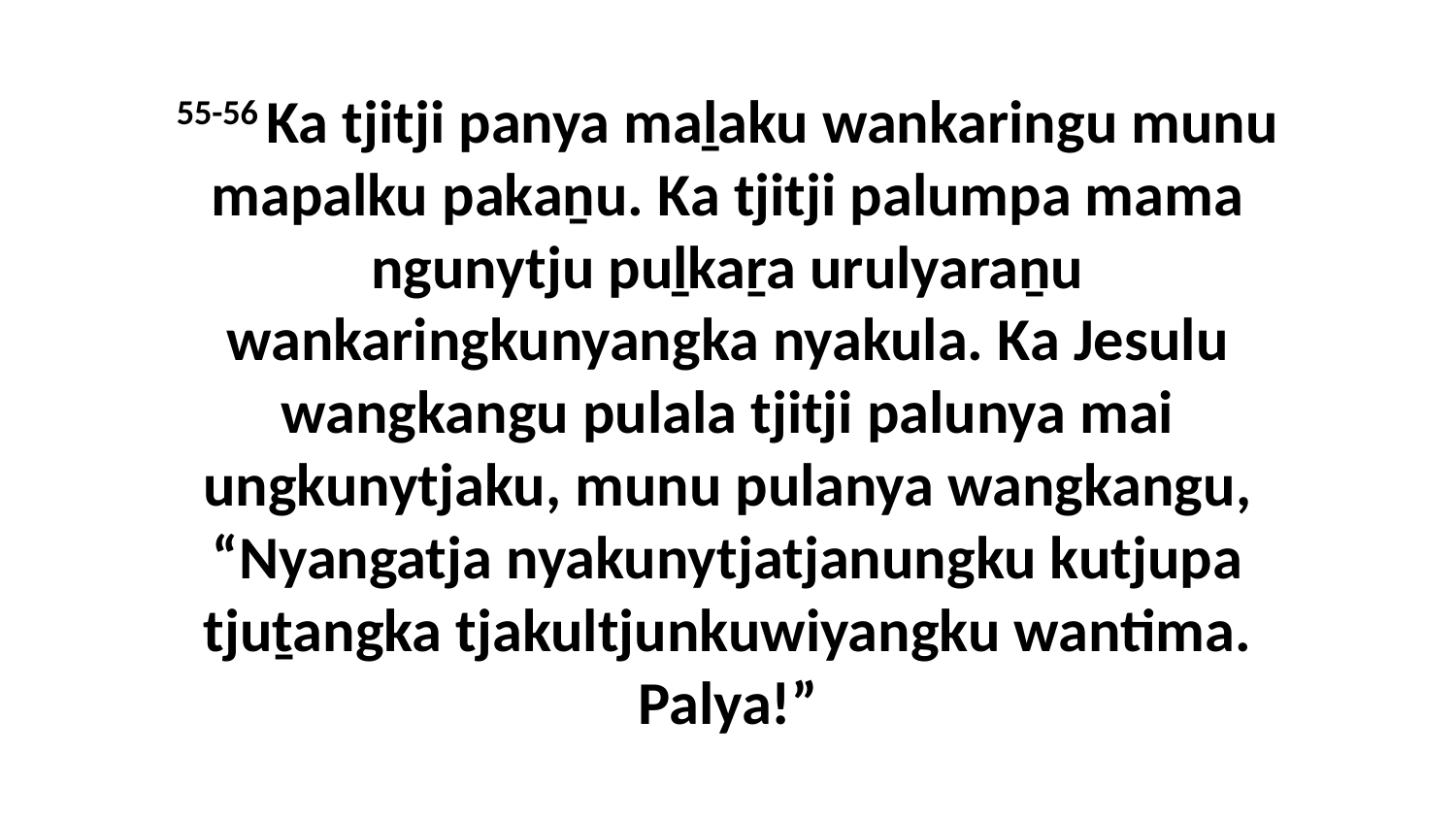

55-56 Ka tjitji panya maḻaku wankaringu munu mapalku pakaṉu. Ka tjitji palumpa mama ngunytju puḻkaṟa urulyaraṉu wankaringkunyangka nyakula. Ka Jesulu wangkangu pulala tjitji palunya mai ungkunytjaku, munu pulanya wangkangu, “Nyangatja nyakunytjatjanungku kutjupa tjuṯangka tjakultjunkuwiyangku wantima. Palya!”